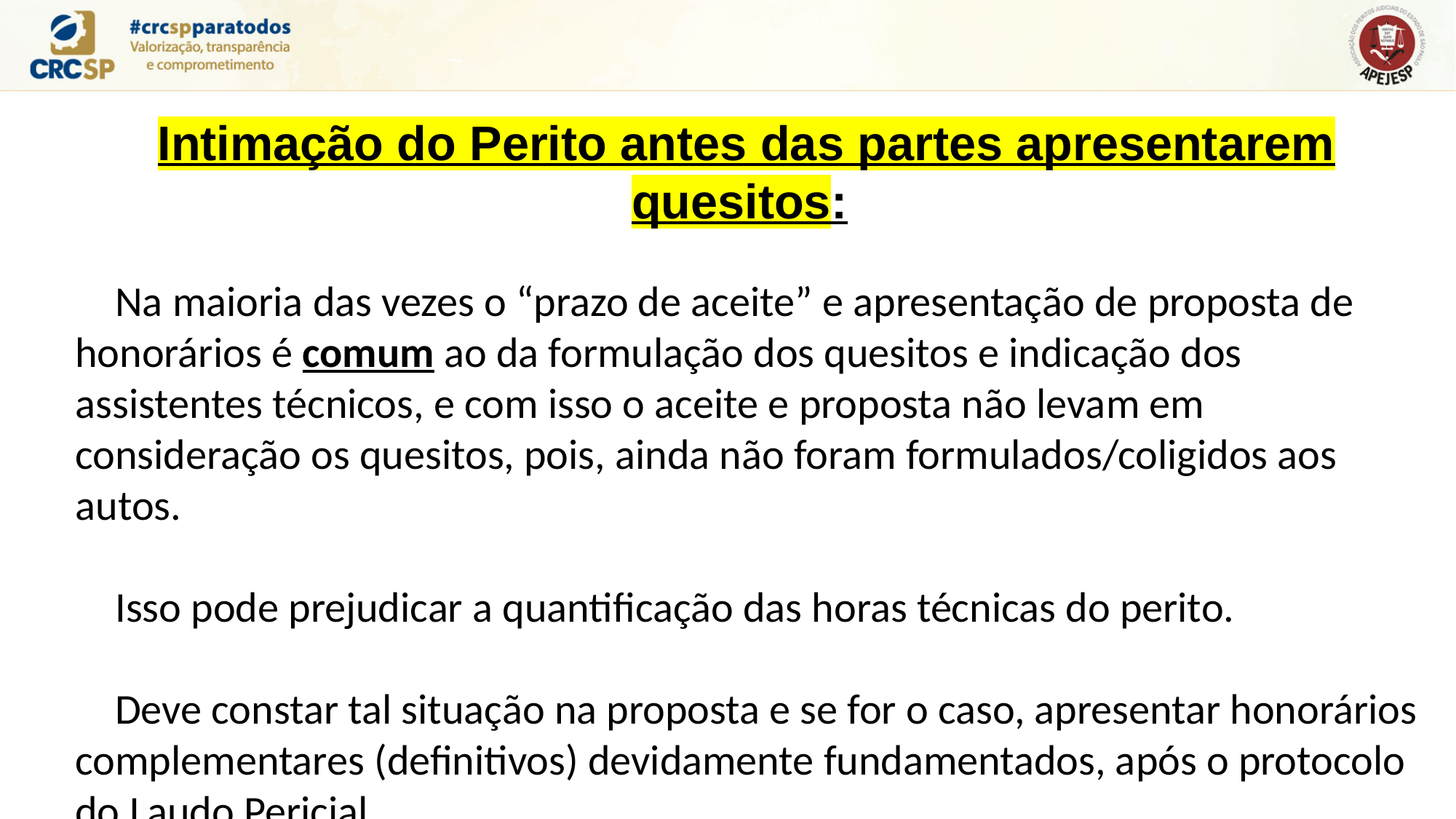

Intimação do Perito antes das partes apresentarem quesitos:

Na maioria das vezes o “prazo de aceite” e apresentação de proposta de honorários é comum ao da formulação dos quesitos e indicação dos assistentes técnicos, e com isso o aceite e proposta não levam em consideração os quesitos, pois, ainda não foram formulados/coligidos aos autos.

Isso pode prejudicar a quantificação das horas técnicas do perito.

Deve constar tal situação na proposta e se for o caso, apresentar honorários complementares (definitivos) devidamente fundamentados, após o protocolo do Laudo Pericial.